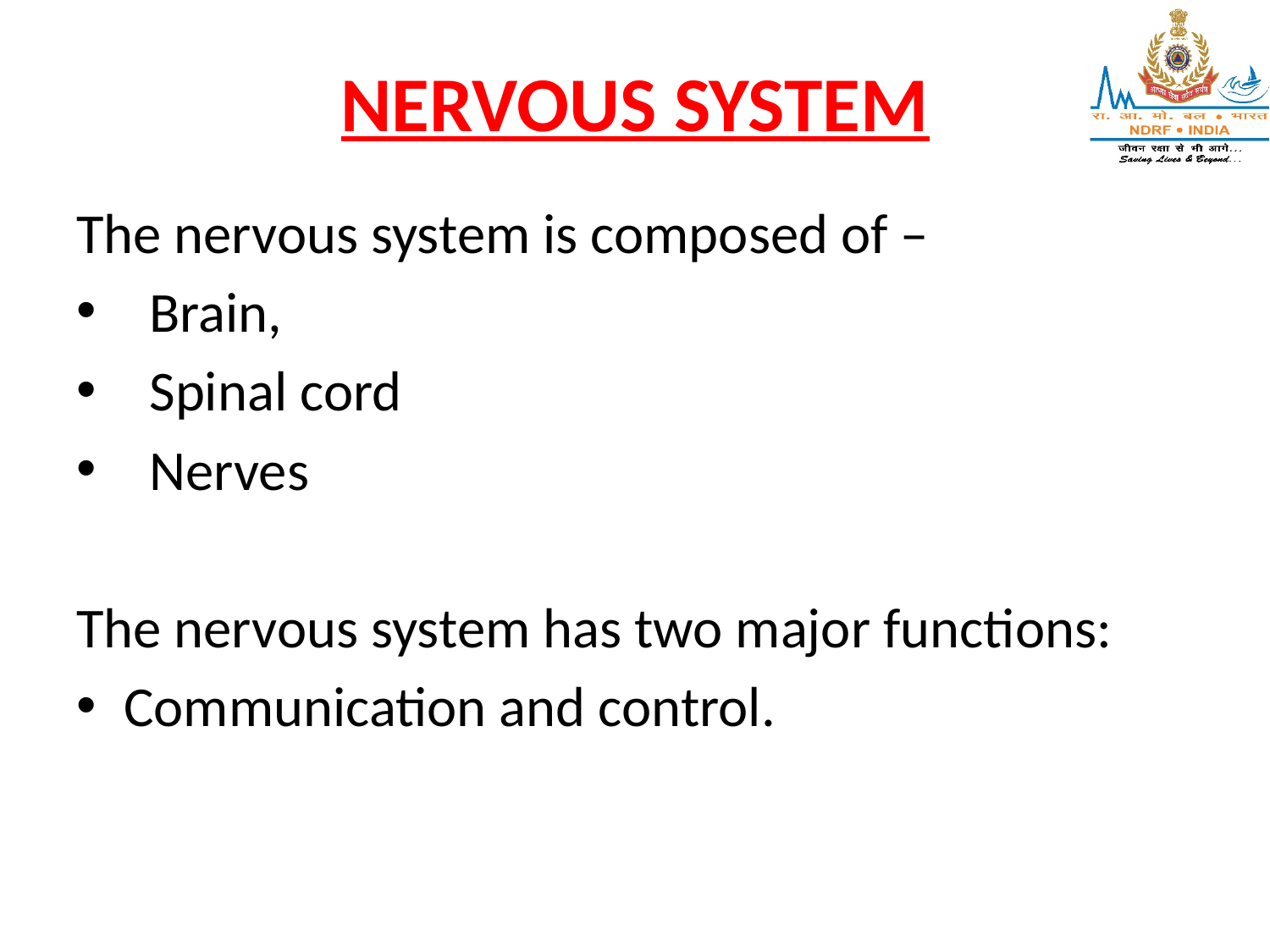

# NERVOUS SYSTEM
The nervous system is composed of –
  Brain,
  Spinal cord
  Nerves

The nervous system has two major functions:
Communication and control.